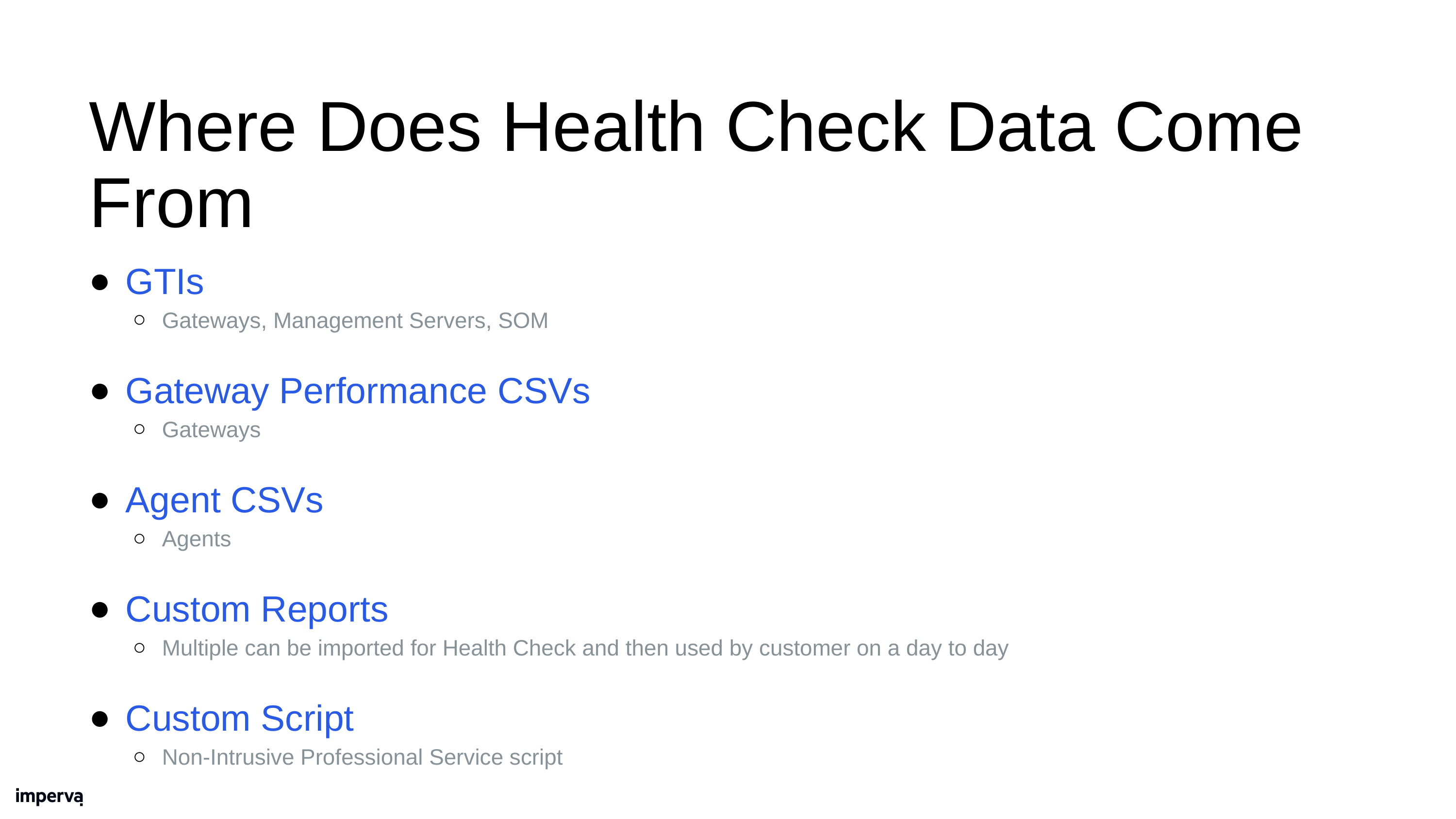

# Where Does Health Check Data Come From
GTIs
Gateways, Management Servers, SOM

Gateway Performance CSVs
Gateways

Agent CSVs
Agents

Custom Reports
Multiple can be imported for Health Check and then used by customer on a day to day

Custom Script
Non-Intrusive Professional Service script